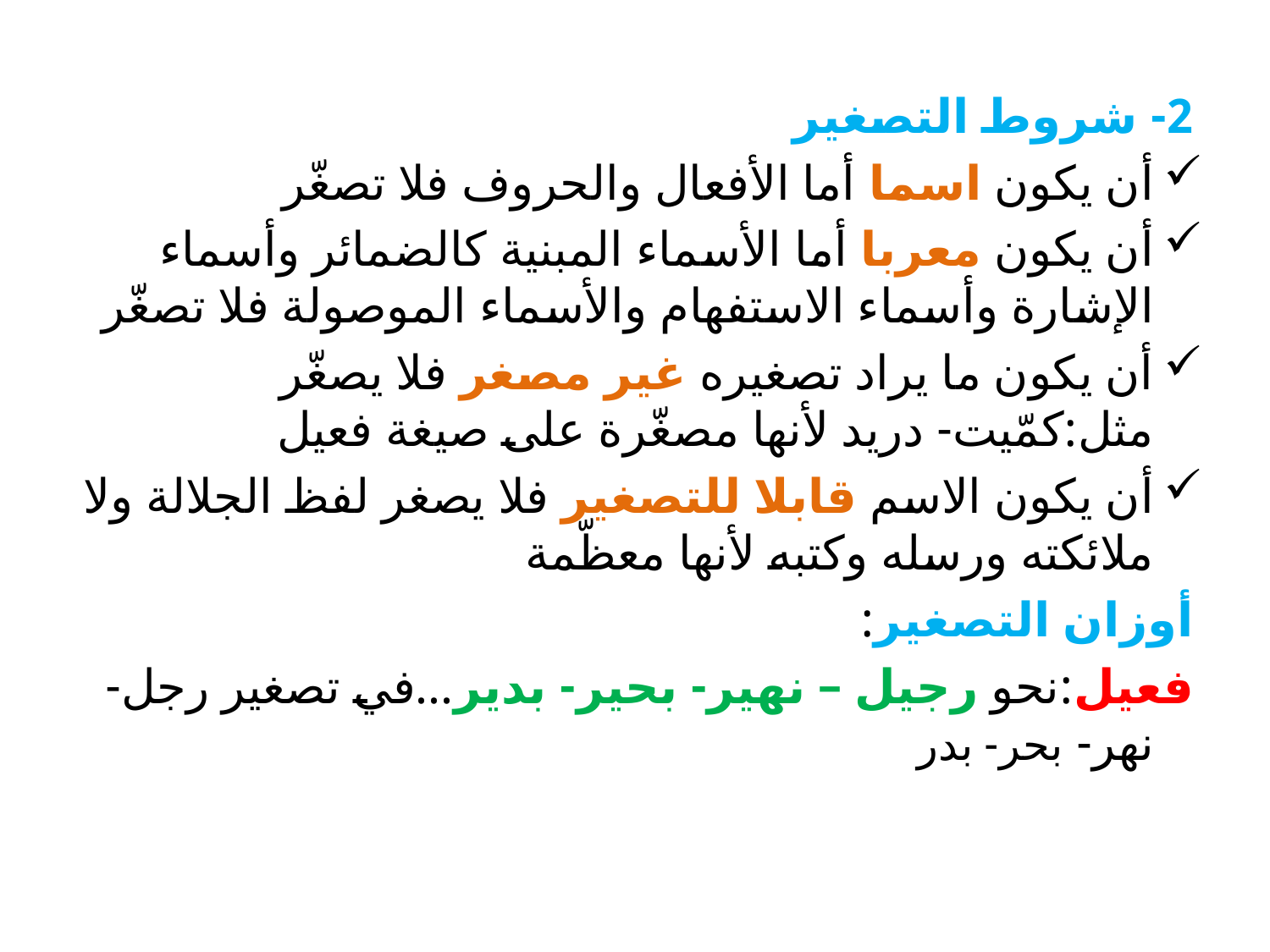

2- شروط التصغير
أن يكون اسما أما الأفعال والحروف فلا تصغّر
أن يكون معربا أما الأسماء المبنية كالضمائر وأسماء الإشارة وأسماء الاستفهام والأسماء الموصولة فلا تصغّر
أن يكون ما يراد تصغيره غير مصغر فلا يصغّر مثل:كمّيت- دريد لأنها مصغّرة على صيغة فعيل
أن يكون الاسم قابلا للتصغير فلا يصغر لفظ الجلالة ولا ملائكته ورسله وكتبه لأنها معظّمة
أوزان التصغير:
فعيل:نحو رجيل – نهير- بحير- بدير...في تصغير رجل- نهر- بحر- بدر